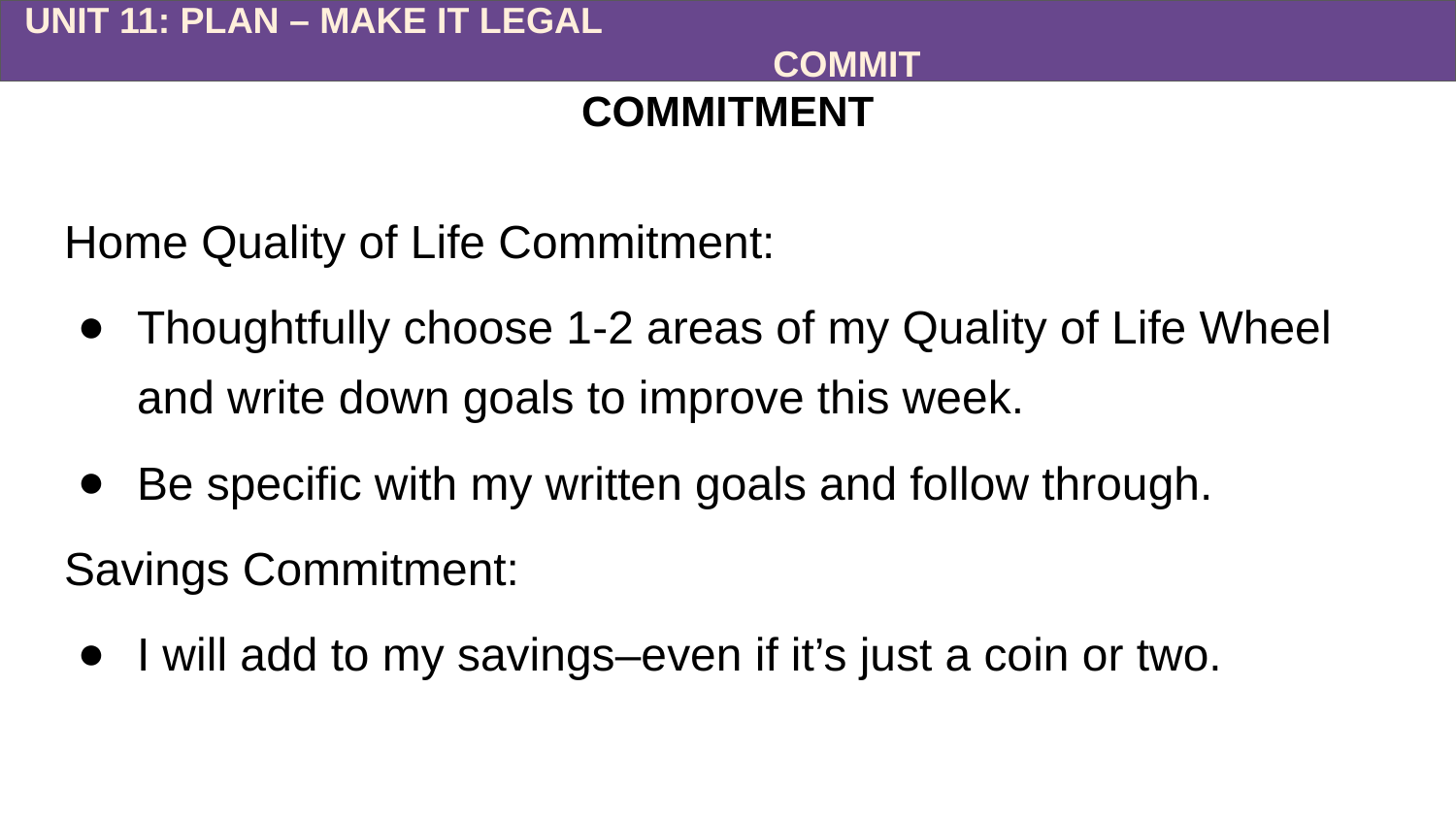

UNIT 11: PLAN – MAKE IT LEGAL							     			   COMMIT
COMMITMENT
Home Quality of Life Commitment:
Thoughtfully choose 1-2 areas of my Quality of Life Wheel and write down goals to improve this week.
Be specific with my written goals and follow through.
Savings Commitment:
I will add to my savings–even if it’s just a coin or two.